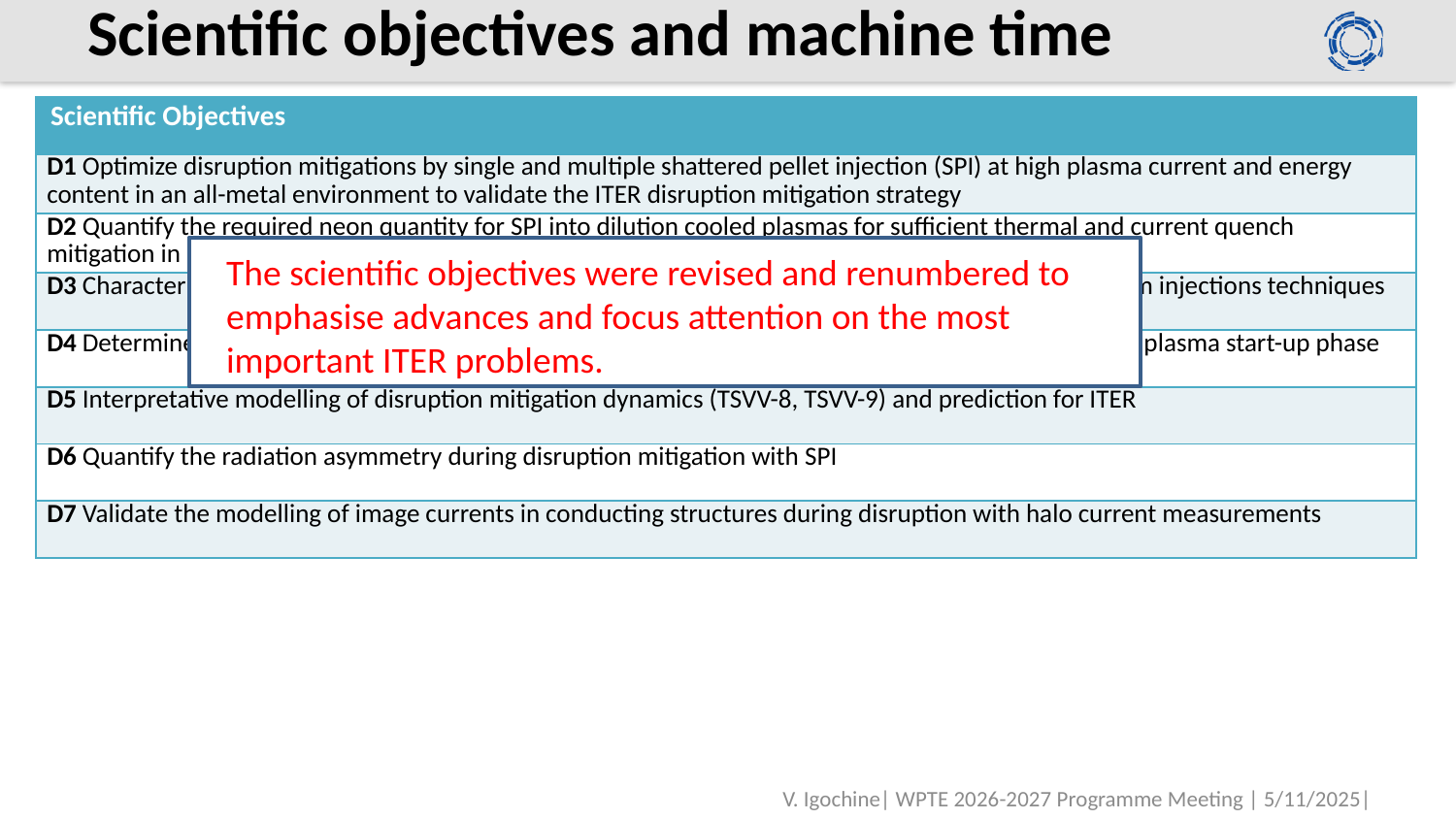

# Scientific objectives and machine time
| Scientific Objectives |
| --- |
| D1 Optimize disruption mitigations by single and multiple shattered pellet injection (SPI) at high plasma current and energy content in an all-metal environment to validate the ITER disruption mitigation strategy |
| D2 Quantify the required neon quantity for SPI into dilution cooled plasmas for sufficient thermal and current quench mitigation in ITER and the synchronisation requirements for dual deuterium/neon SPI in ITER |
| D3 Characterize/optimize the RE impact mitigation schemes and flushing effect with different deuterium injections techniques |
| D4 Determine the physics mechanisms generating run-away electrons in the current quench and in the plasma start-up phase |
| D5 Interpretative modelling of disruption mitigation dynamics (TSVV-8, TSVV-9) and prediction for ITER |
| D6 Quantify the radiation asymmetry during disruption mitigation with SPI |
| D7 Validate the modelling of image currents in conducting structures during disruption with halo current measurements |

The scientific objectives were revised and renumbered to emphasise advances and focus attention on the most important ITER problems.
V. Igochine| WPTE 2026-2027 Programme Meeting | 5/11/2025|